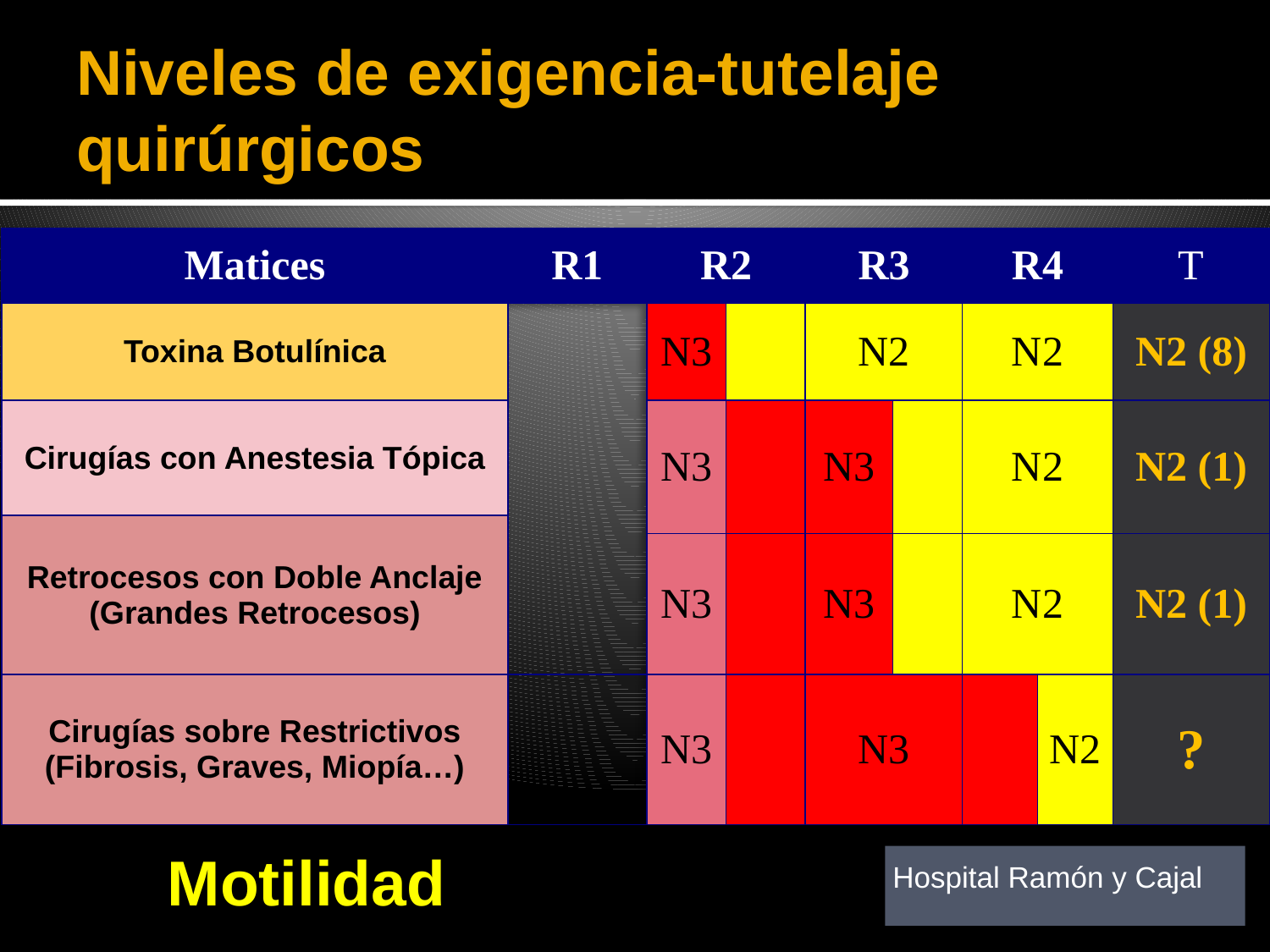

# Niveles de exigencia-tutelaje quirúrgicos
| Matices | R1 | R2 |  | R3 |  | R4 |  | T |
| --- | --- | --- | --- | --- | --- | --- | --- | --- |
| Toxina Botulínica |  | N3 |  | N2 |  | N2 |  | N2 (8) |
| Cirugías con Anestesia Tópica |  | N3 |  | N3 |  | N2 |  | N2 (1) |
| Retrocesos con Doble Anclaje (Grandes Retrocesos) |  |  |  |  |  |  |  |  |
|  |  | N3 |  | N3 |  | N2 |  | N2 (1) |
| Cirugías sobre Restrictivos (Fibrosis, Graves, Miopía…) |  | N3 |  | N3 |  |  | N2 | ? |
Motilidad
Hospital Ramón y Cajal